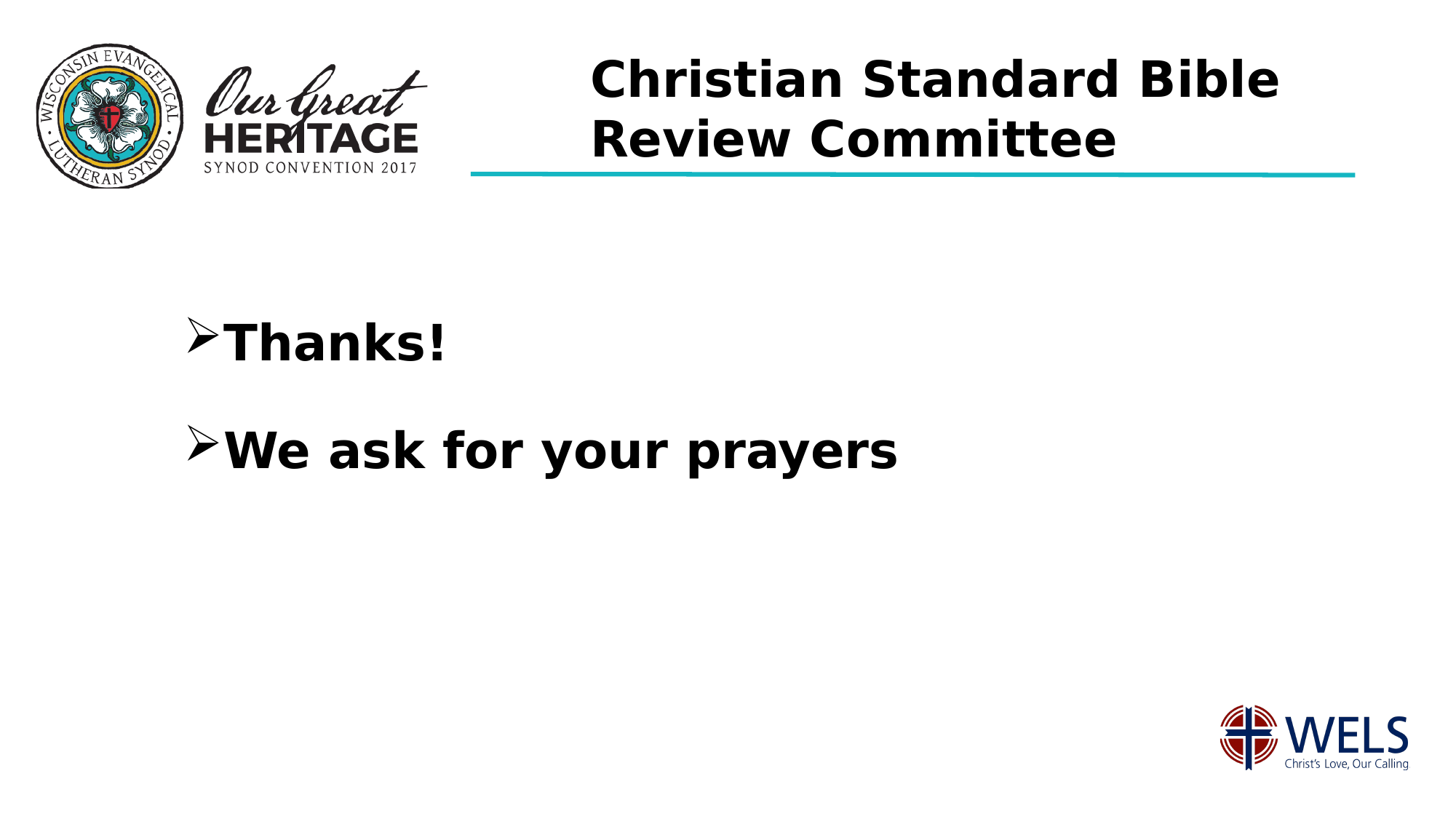

Christian Standard Bible Review Committee

Thanks!

We ask for your prayers